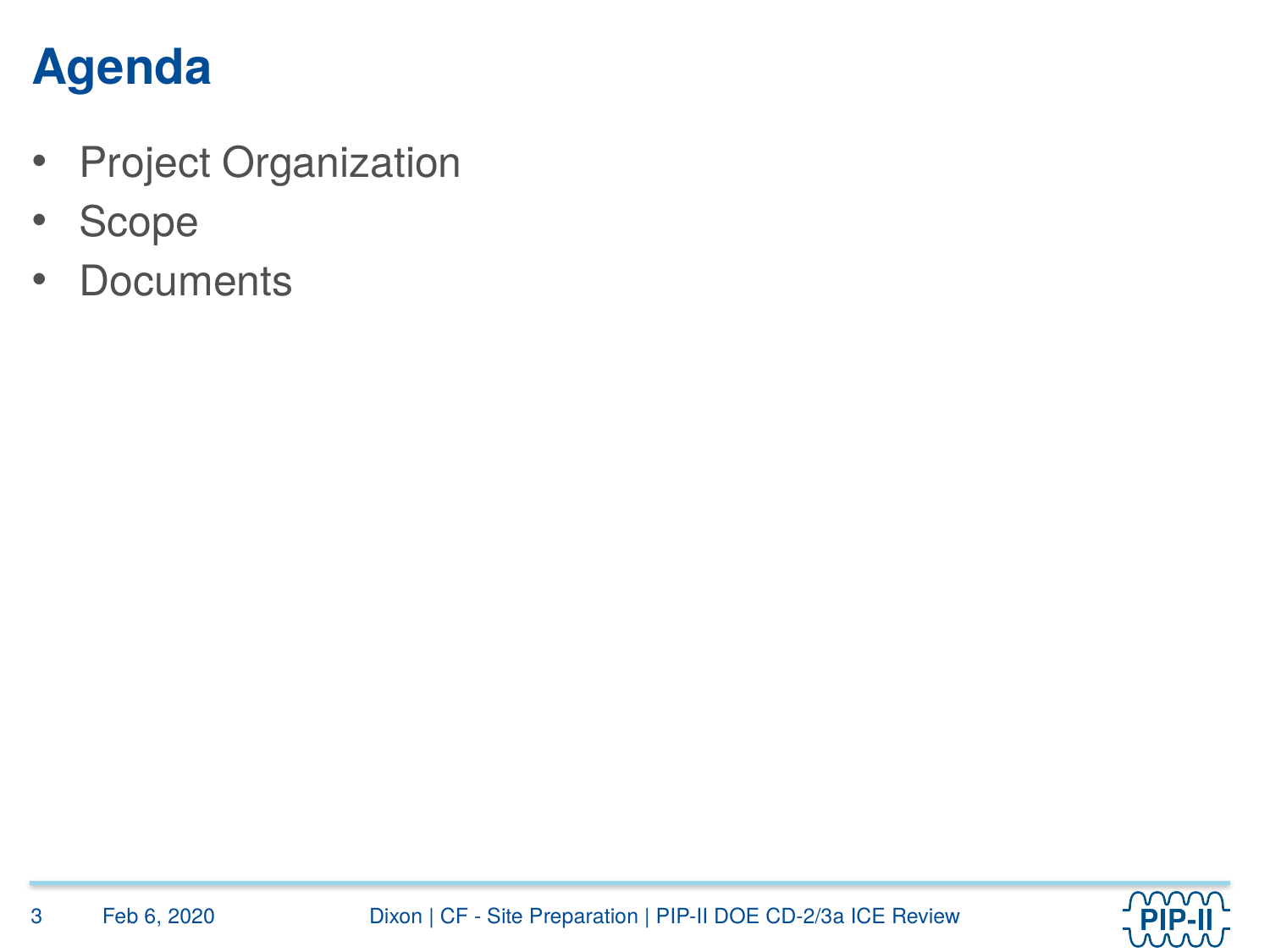

# Agenda
Project Organization
Scope
Documents

Feb 6, 2020
3
Dixon | CF - Site Preparation | PIP-II DOE CD-2/3a ICE Review